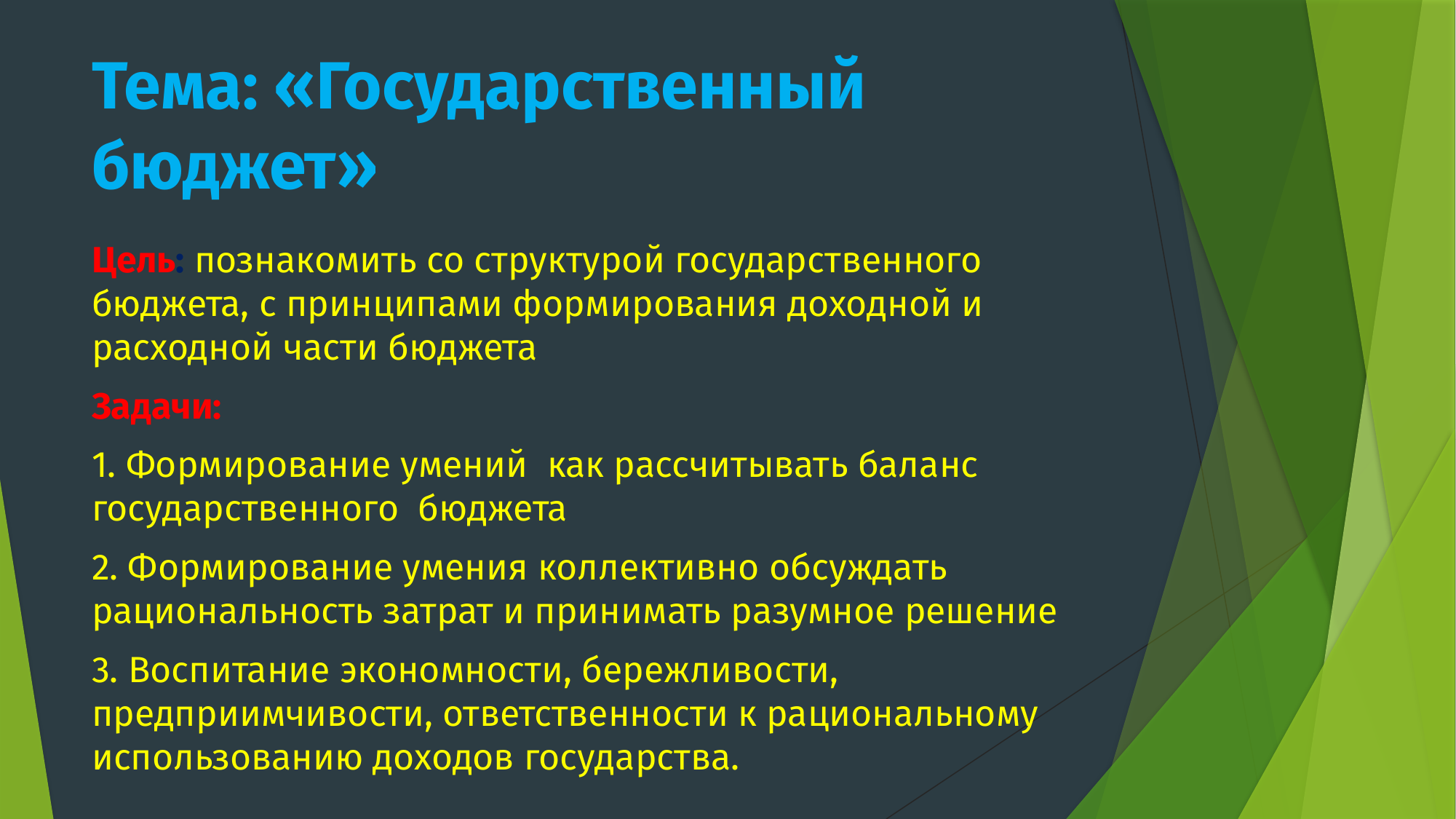

# Тема: «Государственный  бюджет»
Цель: познакомить со структурой государственного бюджета, с принципами формирования доходной и расходной части бюджета
Задачи:
1. Формирование умений  как рассчитывать баланс государственного  бюджета
2. Формирование умения коллективно обсуждать рациональность затрат и принимать разумное решение
3. Воспитание экономности, бережливости, предприимчивости, ответственности к рациональному использованию доходов государства.